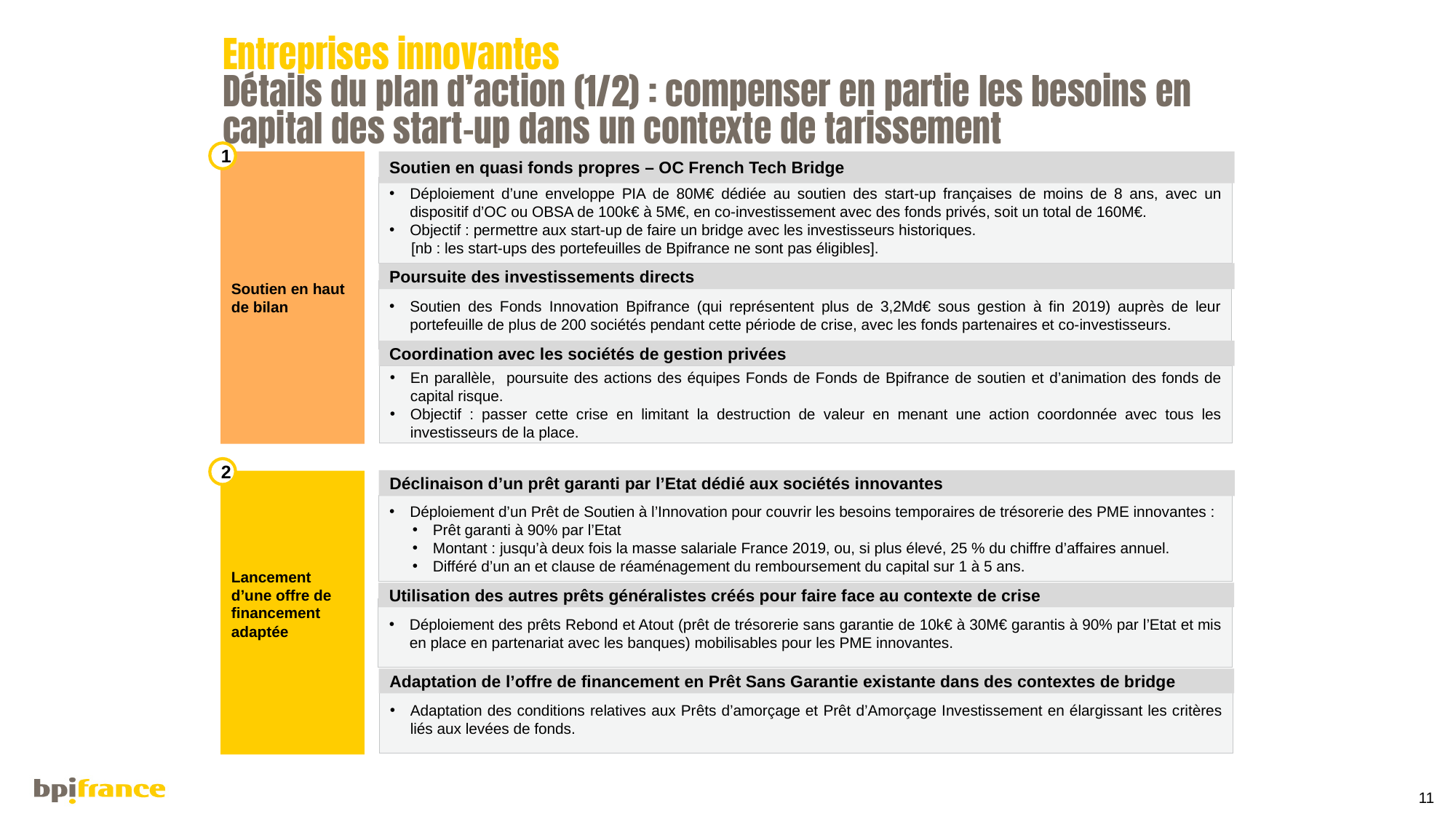

# Entreprises innovantes Détails du plan d’action (1/2) : compenser en partie les besoins en capital des start-up dans un contexte de tarissement
1
Soutien en quasi fonds propres – OC French Tech Bridge
Soutien en haut de bilan
Déploiement d’une enveloppe PIA de 80M€ dédiée au soutien des start-up françaises de moins de 8 ans, avec un dispositif d’OC ou OBSA de 100k€ à 5M€, en co-investissement avec des fonds privés, soit un total de 160M€.
Objectif : permettre aux start-up de faire un bridge avec les investisseurs historiques.
[nb : les start-ups des portefeuilles de Bpifrance ne sont pas éligibles].
Poursuite des investissements directs
Soutien des Fonds Innovation Bpifrance (qui représentent plus de 3,2Md€ sous gestion à fin 2019) auprès de leur portefeuille de plus de 200 sociétés pendant cette période de crise, avec les fonds partenaires et co-investisseurs.
Coordination avec les sociétés de gestion privées
En parallèle,  poursuite des actions des équipes Fonds de Fonds de Bpifrance de soutien et d’animation des fonds de capital risque.
Objectif : passer cette crise en limitant la destruction de valeur en menant une action coordonnée avec tous les investisseurs de la place.
2
Déclinaison d’un prêt garanti par l’Etat dédié aux sociétés innovantes
Lancement d’une offre de financement adaptée

Déploiement d’un Prêt de Soutien à l’Innovation pour couvrir les besoins temporaires de trésorerie des PME innovantes :
Prêt garanti à 90% par l’Etat
Montant : jusqu’à deux fois la masse salariale France 2019, ou, si plus élevé, 25 % du chiffre d’affaires annuel.
Différé d’un an et clause de réaménagement du remboursement du capital sur 1 à 5 ans.
Utilisation des autres prêts généralistes créés pour faire face au contexte de crise
Déploiement des prêts Rebond et Atout (prêt de trésorerie sans garantie de 10k€ à 30M€ garantis à 90% par l’Etat et mis en place en partenariat avec les banques) mobilisables pour les PME innovantes.
Adaptation de l’offre de financement en Prêt Sans Garantie existante dans des contextes de bridge
Adaptation des conditions relatives aux Prêts d’amorçage et Prêt d’Amorçage Investissement en élargissant les critères liés aux levées de fonds.